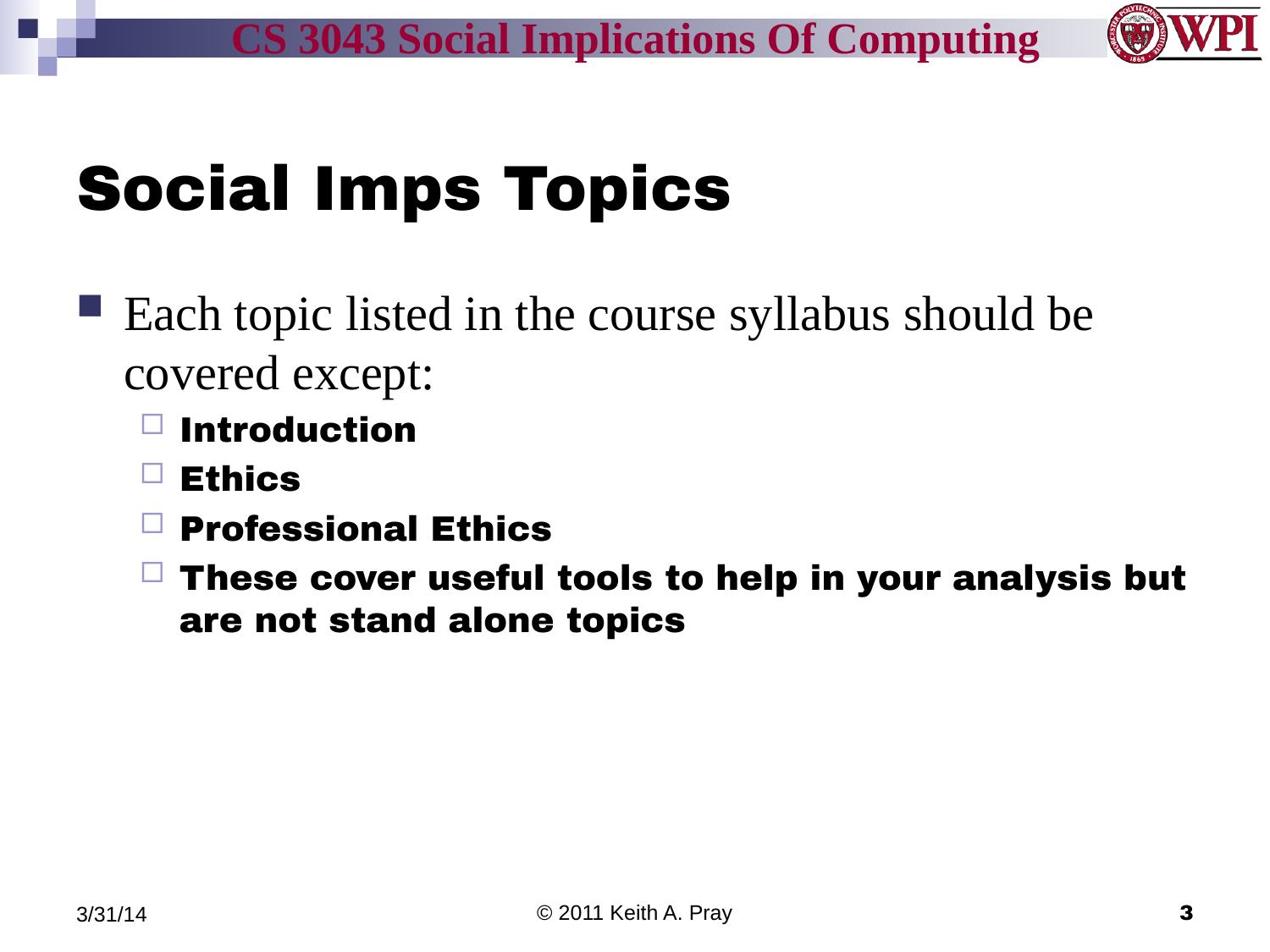

# Social Imps Topics
Each topic listed in the course syllabus should be covered except:
Introduction
Ethics
Professional Ethics
These cover useful tools to help in your analysis but are not stand alone topics
3/31/14
© 2011 Keith A. Pray
3